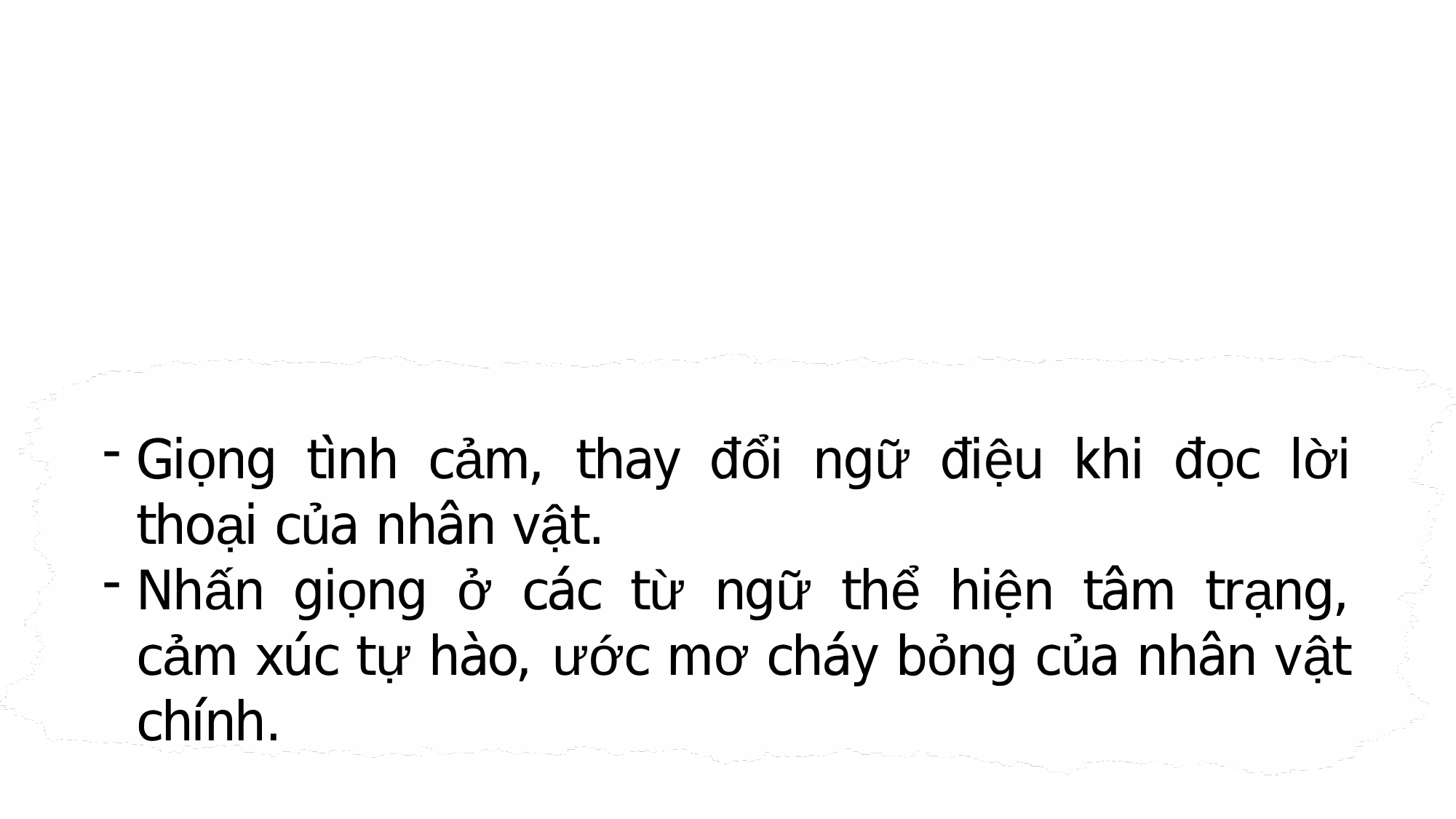

Giọng tình cảm, thay đổi ngữ điệu khi đọc lời thoại của nhân vật.
Nhấn giọng ở các từ ngữ thể hiện tâm trạng, cảm xúc tự hào, ước mơ cháy bỏng của nhân vật chính.